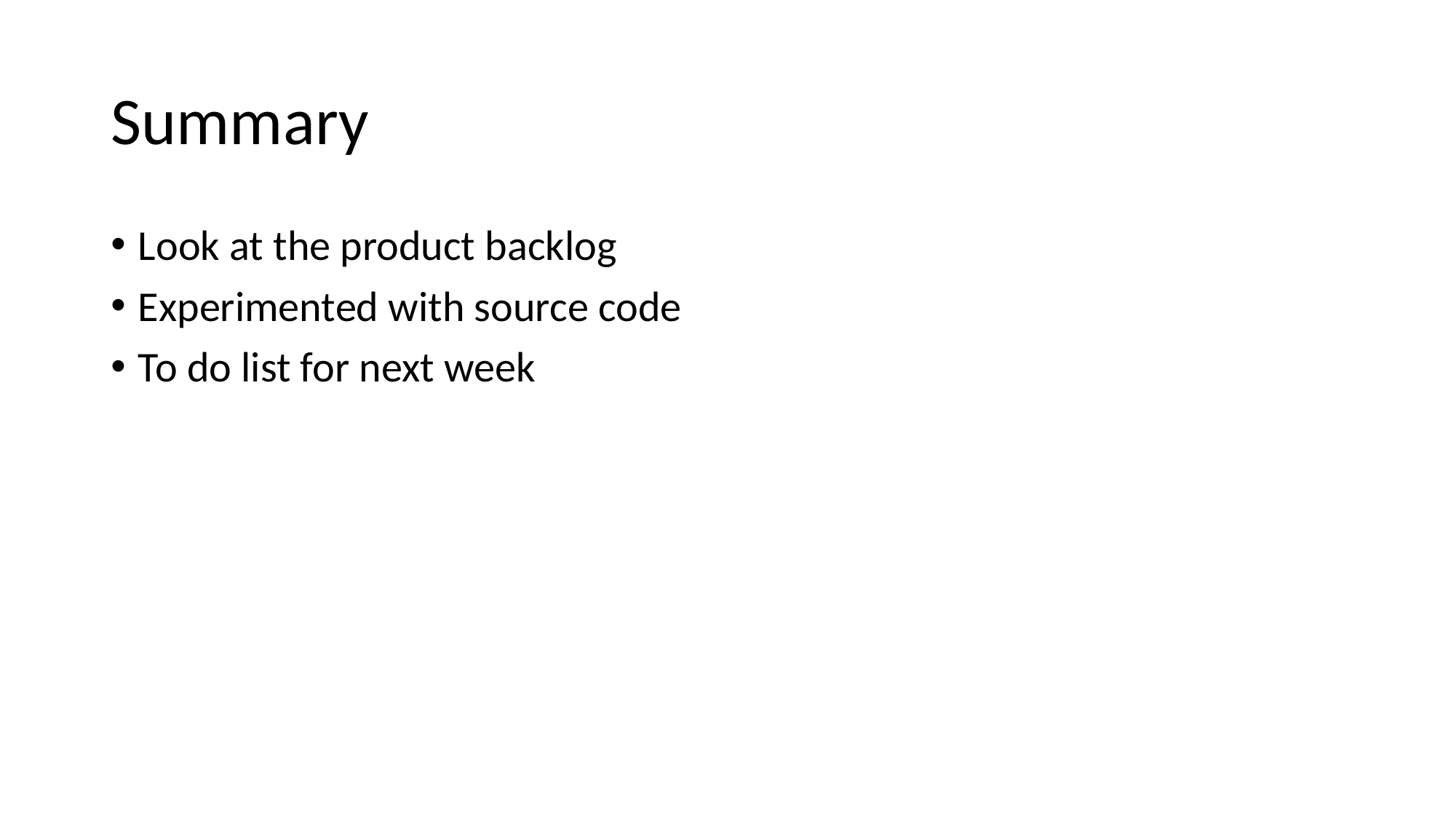

# Summary
Look at the product backlog
Experimented with source code
To do list for next week